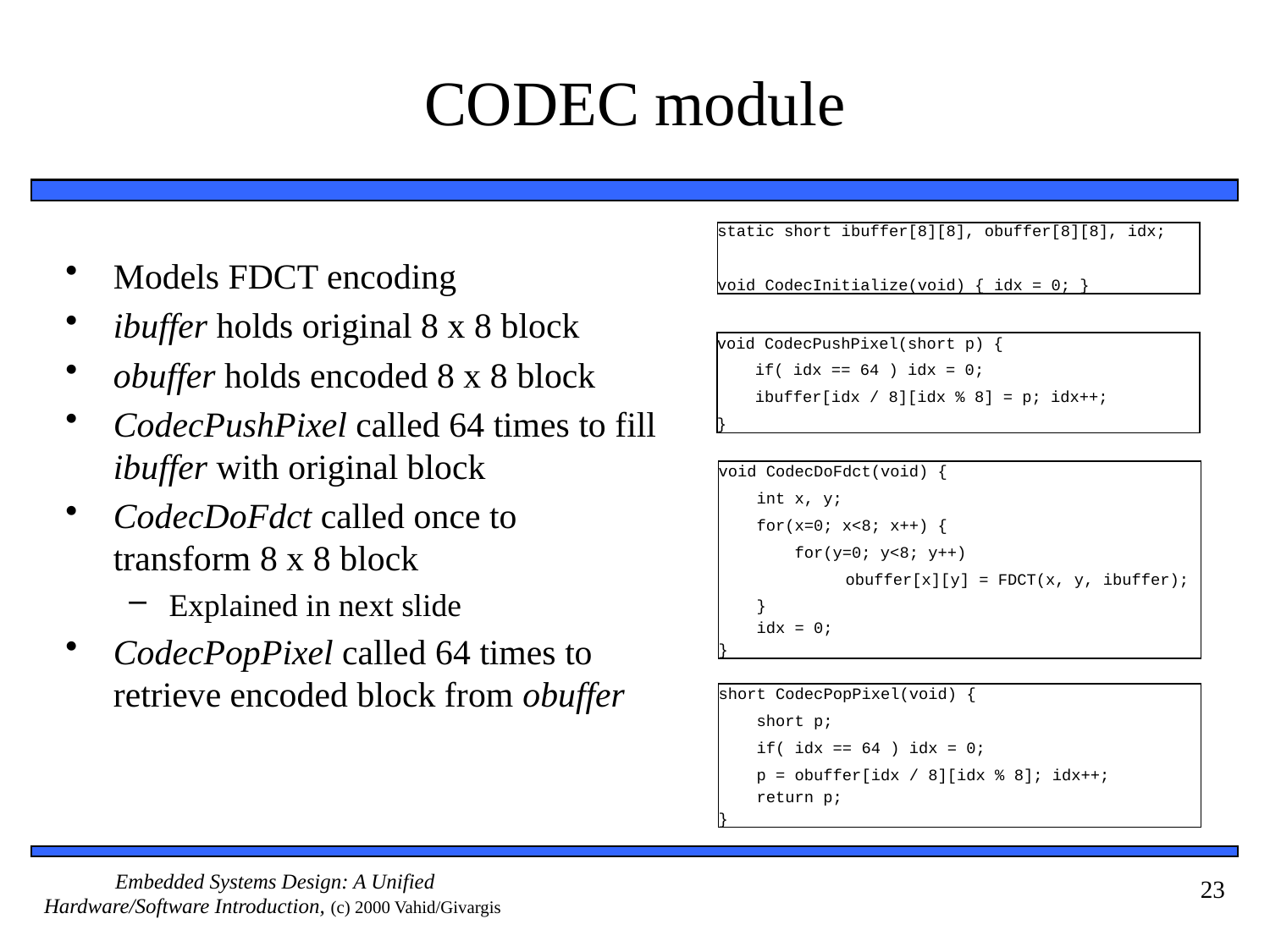

# CODEC module
static short ibuffer[8][8], obuffer[8][8], idx;

void CodecInitialize(void) { idx = 0; }
void CodecPushPixel(short p) {
    if( idx == 64 ) idx = 0;
    ibuffer[idx / 8][idx % 8] = p; idx++;
}
void CodecDoFdct(void) {
    int x, y;
    for(x=0; x<8; x++) {
        for(y=0; y<8; y++)
	obuffer[x][y] = FDCT(x, y, ibuffer);
    }
    idx = 0;
}
short CodecPopPixel(void) {
    short p;
    if( idx == 64 ) idx = 0;
    p = obuffer[idx / 8][idx % 8]; idx++;
    return p;
}
Models FDCT encoding
ibuffer holds original 8 x 8 block
obuffer holds encoded 8 x 8 block
CodecPushPixel called 64 times to fill ibuffer with original block
CodecDoFdct called once to transform 8 x 8 block
Explained in next slide
CodecPopPixel called 64 times to retrieve encoded block from obuffer
23